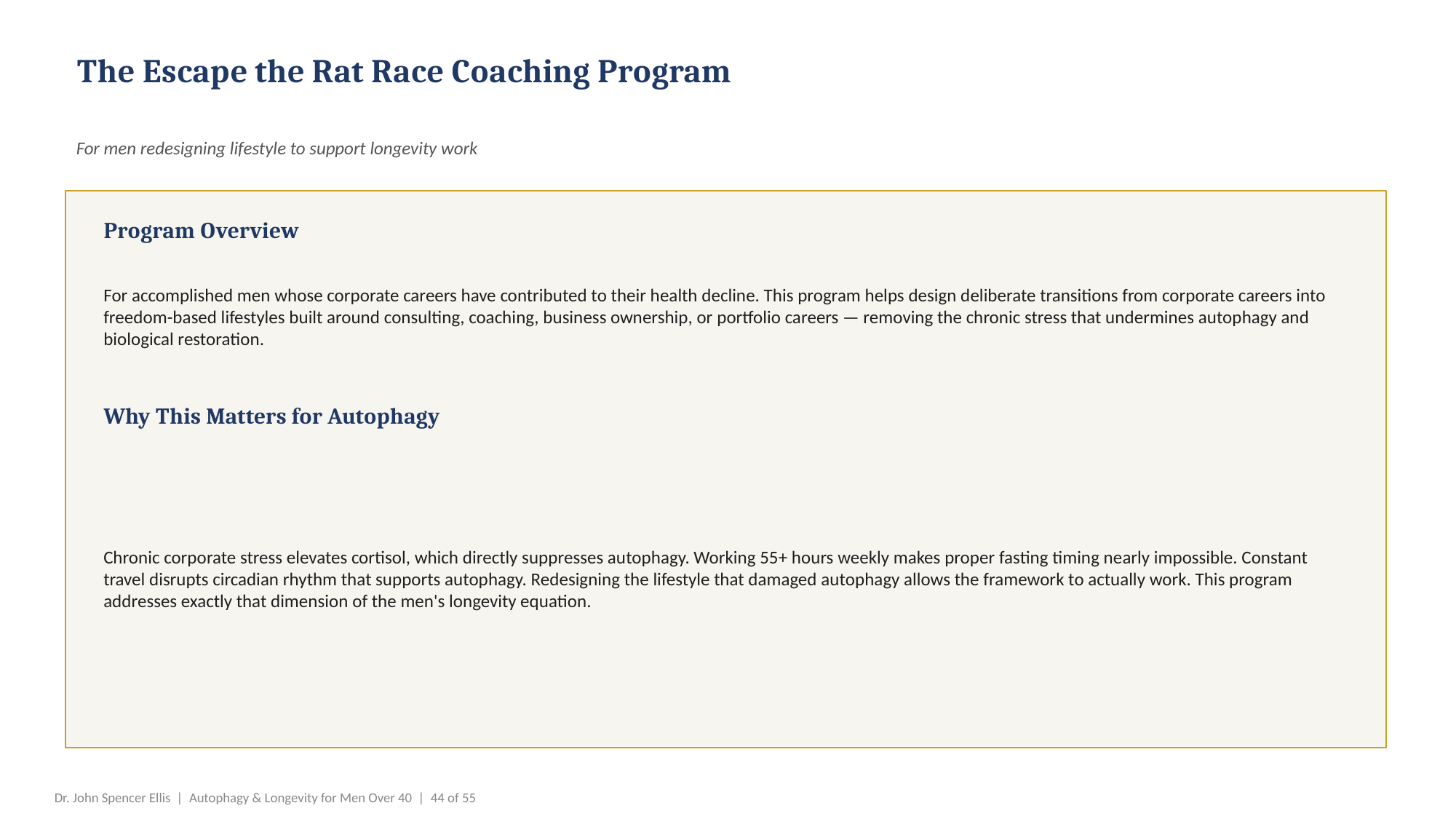

The Escape the Rat Race Coaching Program
For men redesigning lifestyle to support longevity work

Program Overview
For accomplished men whose corporate careers have contributed to their health decline. This program helps design deliberate transitions from corporate careers into freedom-based lifestyles built around consulting, coaching, business ownership, or portfolio careers — removing the chronic stress that undermines autophagy and biological restoration.
Why This Matters for Autophagy
Chronic corporate stress elevates cortisol, which directly suppresses autophagy. Working 55+ hours weekly makes proper fasting timing nearly impossible. Constant travel disrupts circadian rhythm that supports autophagy. Redesigning the lifestyle that damaged autophagy allows the framework to actually work. This program addresses exactly that dimension of the men's longevity equation.
Dr. John Spencer Ellis  |  Autophagy & Longevity for Men Over 40  |  44 of 55